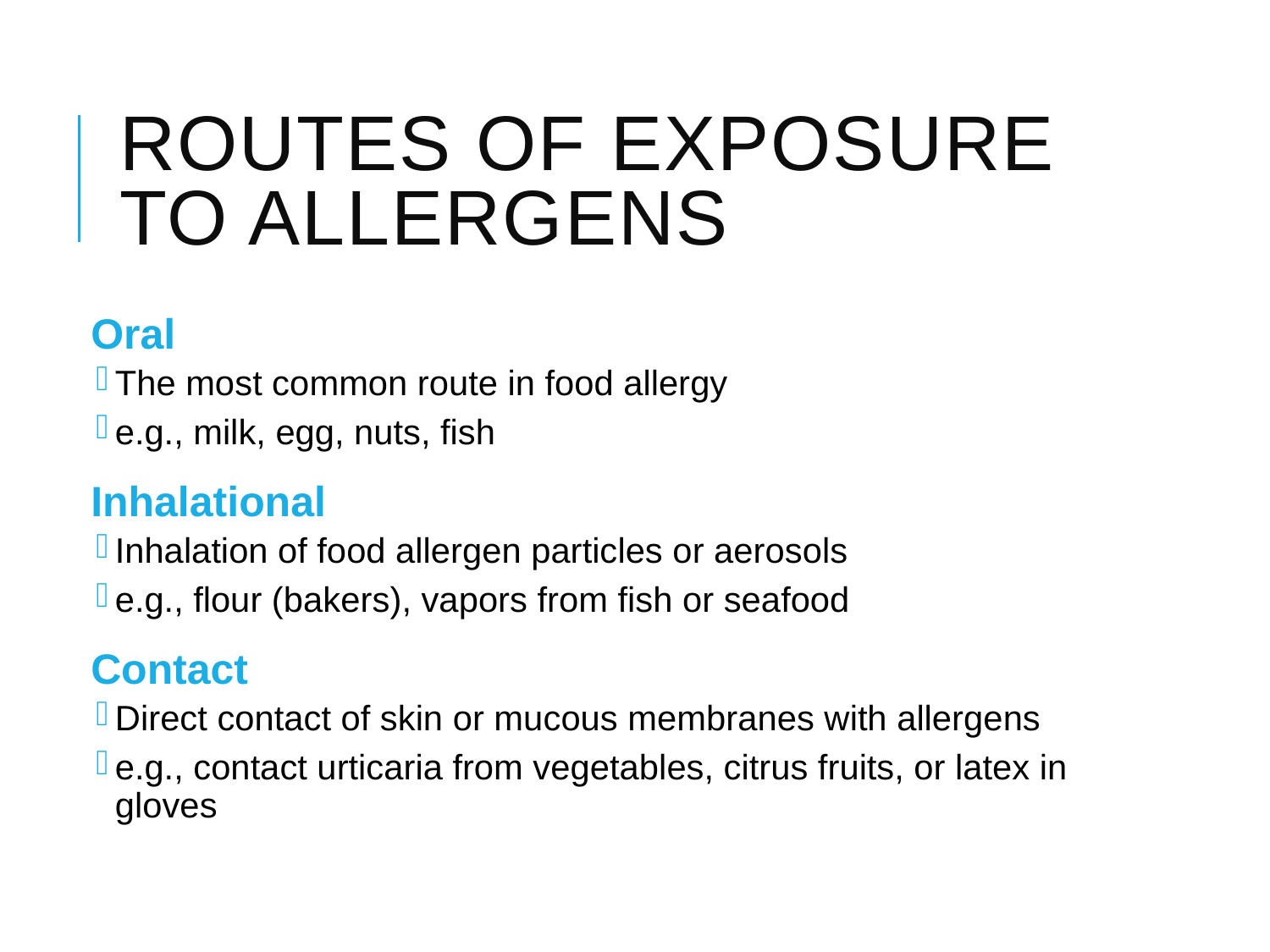

# Routes of exposure to allergens
Oral
The most common route in food allergy
e.g., milk, egg, nuts, fish
Inhalational
Inhalation of food allergen particles or aerosols
e.g., flour (bakers), vapors from fish or seafood
Contact
Direct contact of skin or mucous membranes with allergens
e.g., contact urticaria from vegetables, citrus fruits, or latex in gloves